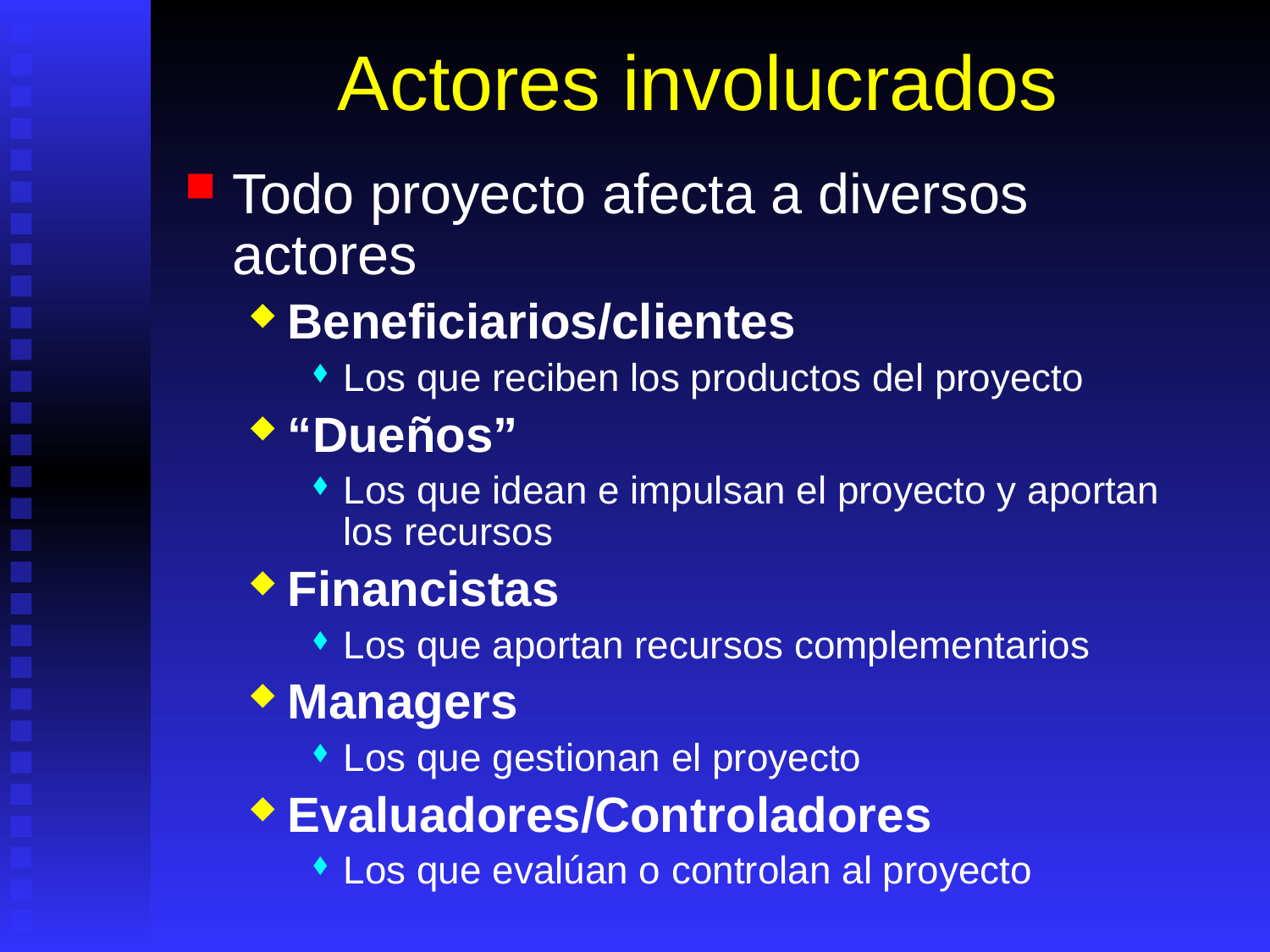

# Actores involucrados
Todo proyecto afecta a diversos actores
Beneficiarios/clientes
Los que reciben los productos del proyecto
“Dueños”
Los que idean e impulsan el proyecto y aportan los recursos
Financistas
Los que aportan recursos complementarios
Managers
Los que gestionan el proyecto
Evaluadores/Controladores
Los que evalúan o controlan al proyecto